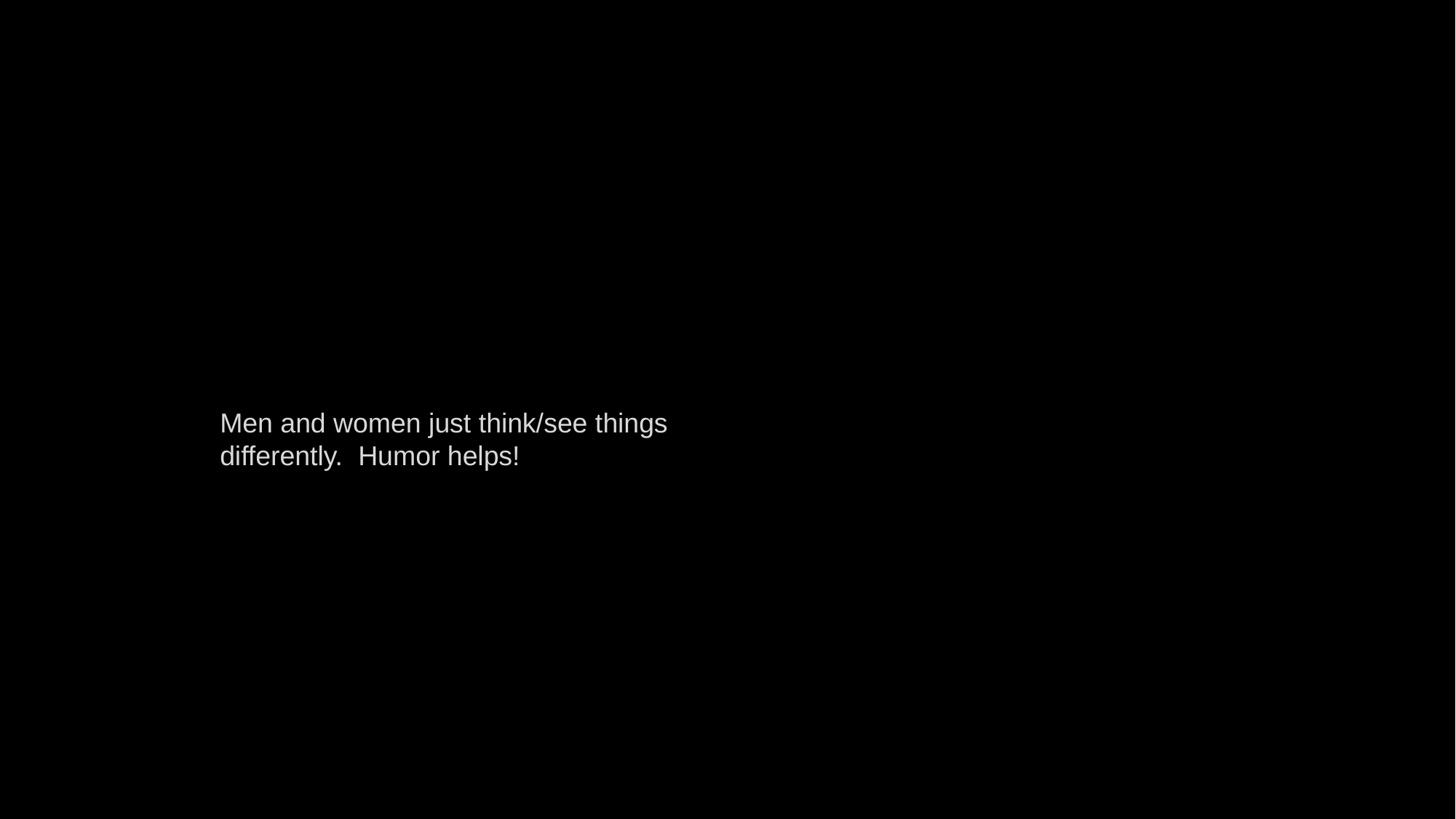

Men and women just think/see things differently.  Humor helps!